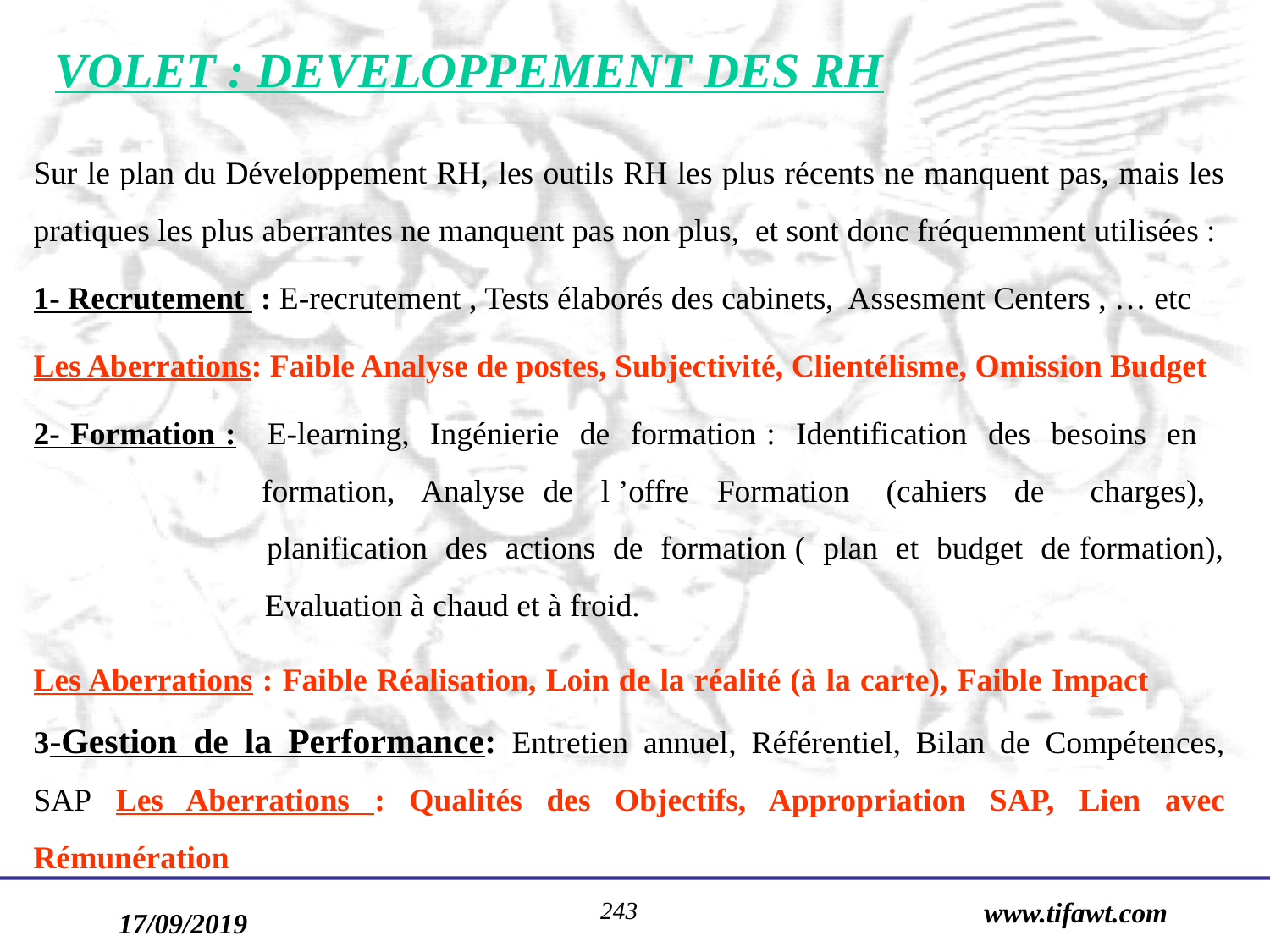

VOLET : DEVELOPPEMENT DES RH
Sur le plan du Développement RH, les outils RH les plus récents ne manquent pas, mais les pratiques les plus aberrantes ne manquent pas non plus,  et sont donc fréquemment utilisées :
1- Recrutement  : E-recrutement , Tests élaborés des cabinets,  Assesment Centers , … etc
Les Aberrations: Faible Analyse de postes, Subjectivité, Clientélisme, Omission Budget
2- Formation :   E-learning,  Ingénierie  de  formation :  Identification  des  besoins  en 		           formation,   Analyse  de   l ’offre   Formation    (cahiers   de     charges),   	            planification  des  actions  de  formation (  plan  et  budget  de formation), 	             Evaluation à chaud et à froid.
Les Aberrations : Faible Réalisation, Loin de la réalité (à la carte), Faible Impact         3-Gestion de la Performance: Entretien annuel, Référentiel, Bilan de Compétences, SAP Les Aberrations : Qualités des Objectifs, Appropriation SAP, Lien avec Rémunération
243
www.tifawt.com
17/09/2019